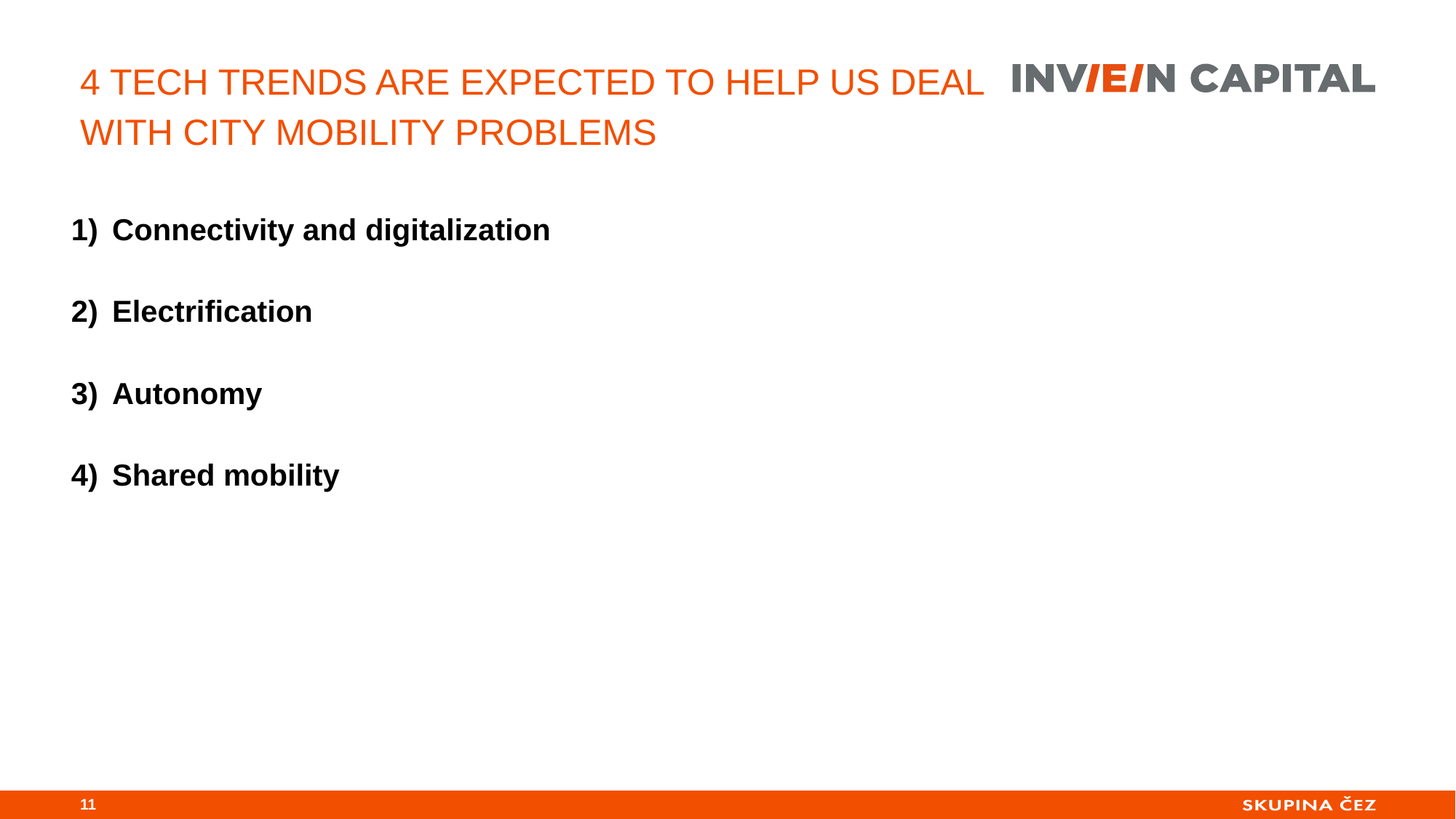

# 4 tech trends are expected to help us deal with city mobility problems
Connectivity and digitalization
Electrification
Autonomy
Shared mobility

11